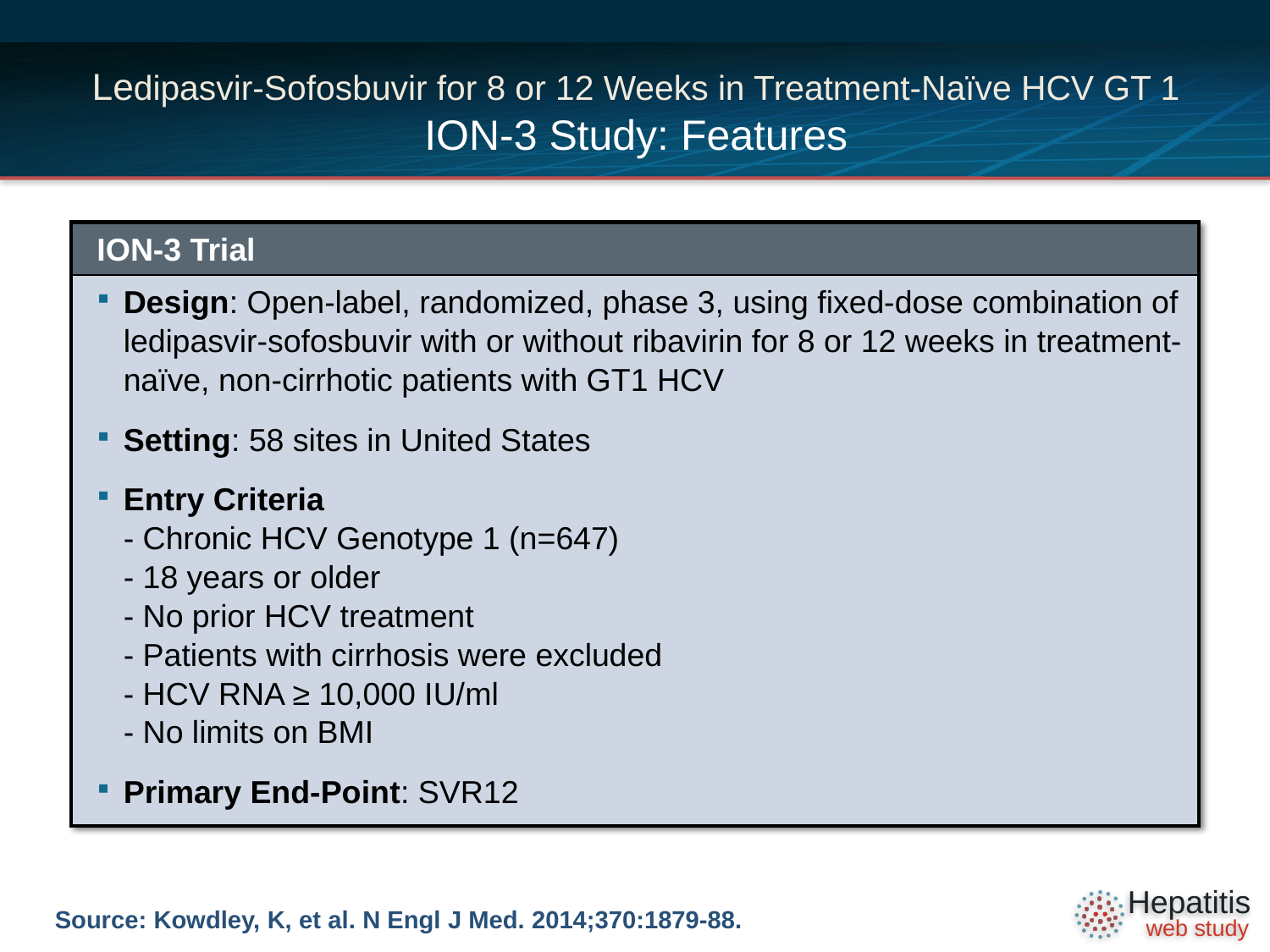

# Ledipasvir-Sofosbuvir for 8 or 12 Weeks in Treatment-Naïve HCV GT 1 ION-3 Study: Features
| ION-3 Trial |
| --- |
| Design: Open-label, randomized, phase 3, using fixed-dose combination of ledipasvir-sofosbuvir with or without ribavirin for 8 or 12 weeks in treatment-naïve, non-cirrhotic patients with GT1 HCV Setting: 58 sites in United States Entry Criteria - Chronic HCV Genotype 1 (n=647) - 18 years or older - No prior HCV treatment - Patients with cirrhosis were excluded - HCV RNA ≥ 10,000 IU/ml - No limits on BMI Primary End-Point: SVR12 |
Source: Kowdley, K, et al. N Engl J Med. 2014;370:1879-88.